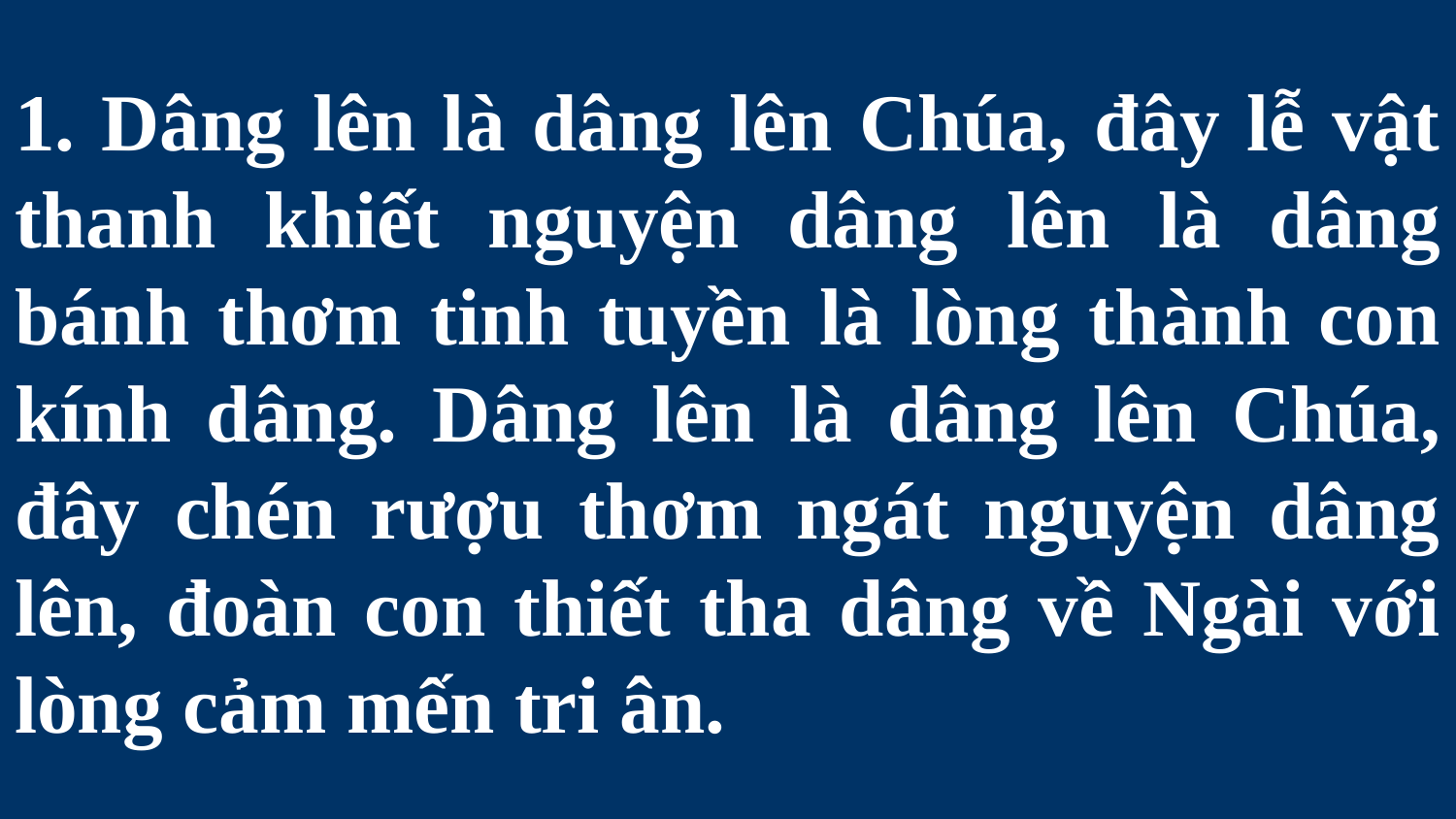

# 1. Dâng lên là dâng lên Chúa, đây lễ vật thanh khiết nguyện dâng lên là dâng bánh thơm tinh tuyền là lòng thành con kính dâng. Dâng lên là dâng lên Chúa, đây chén rượu thơm ngát nguyện dâng lên, đoàn con thiết tha dâng về Ngài với lòng cảm mến tri ân.